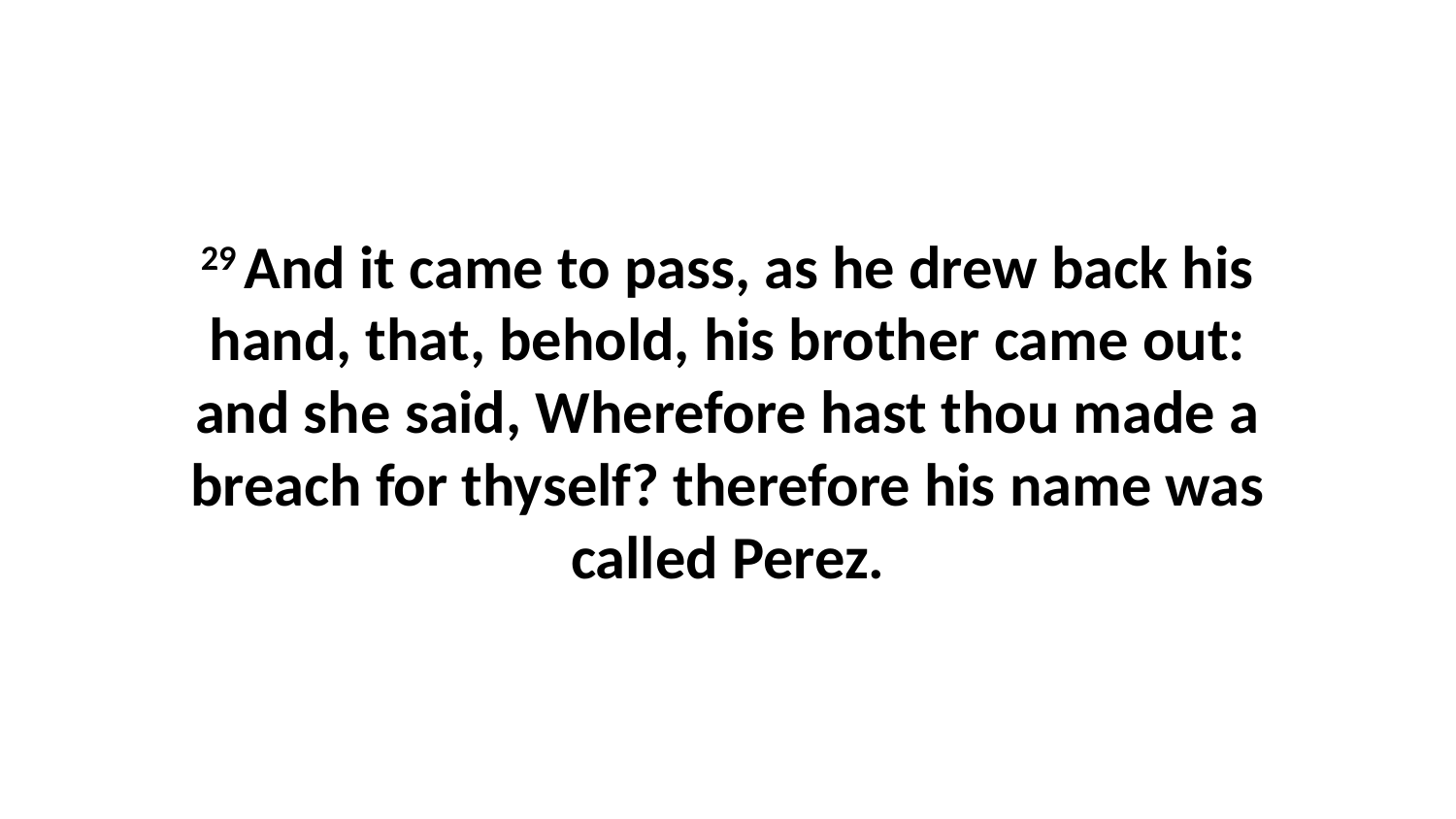

29 And it came to pass, as he drew back his hand, that, behold, his brother came out: and she said, Wherefore hast thou made a breach for thyself? therefore his name was called Perez.